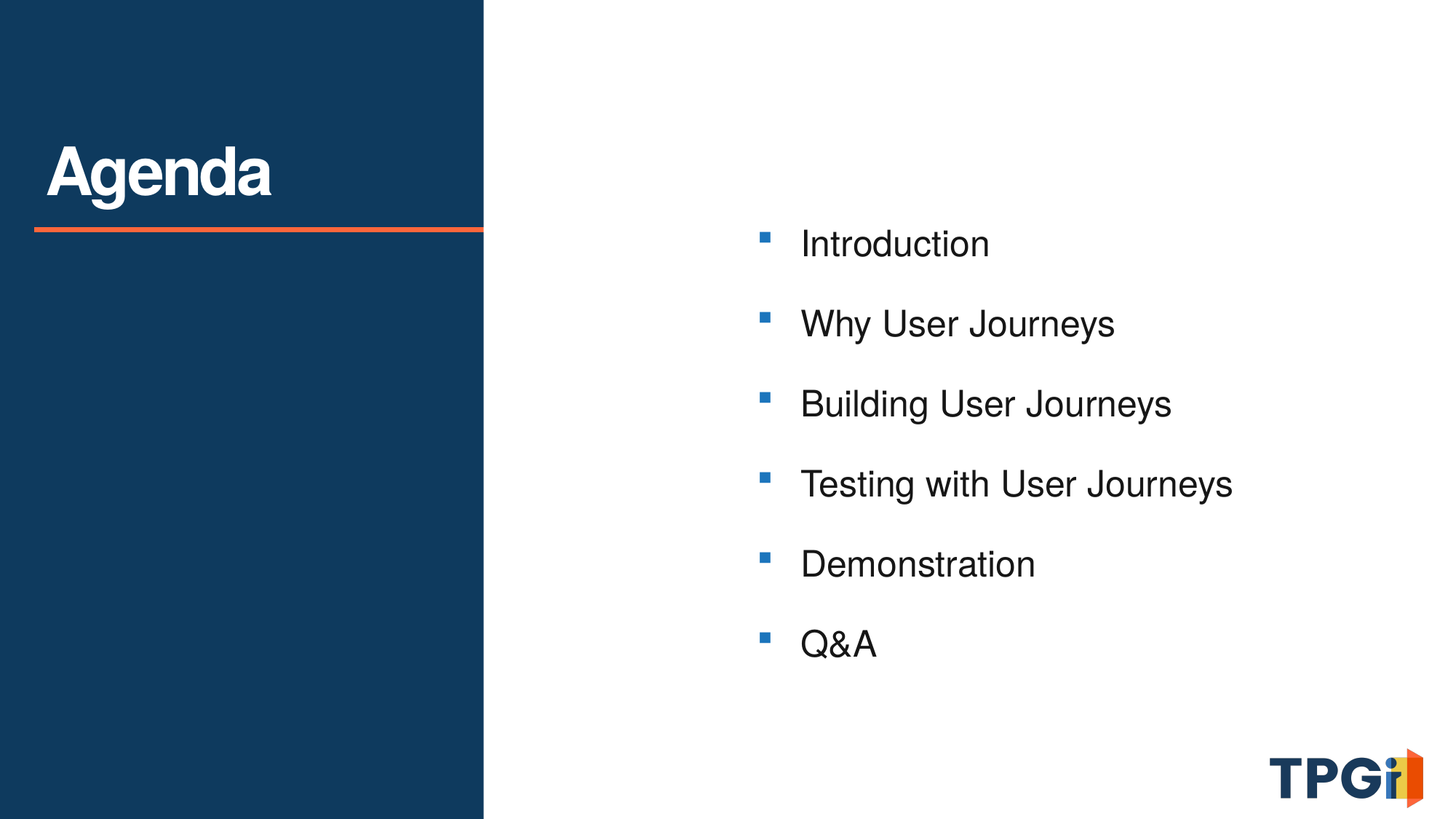

# Agenda
Introduction
Why User Journeys
Building User Journeys
Testing with User Journeys
Demonstration
Q&A